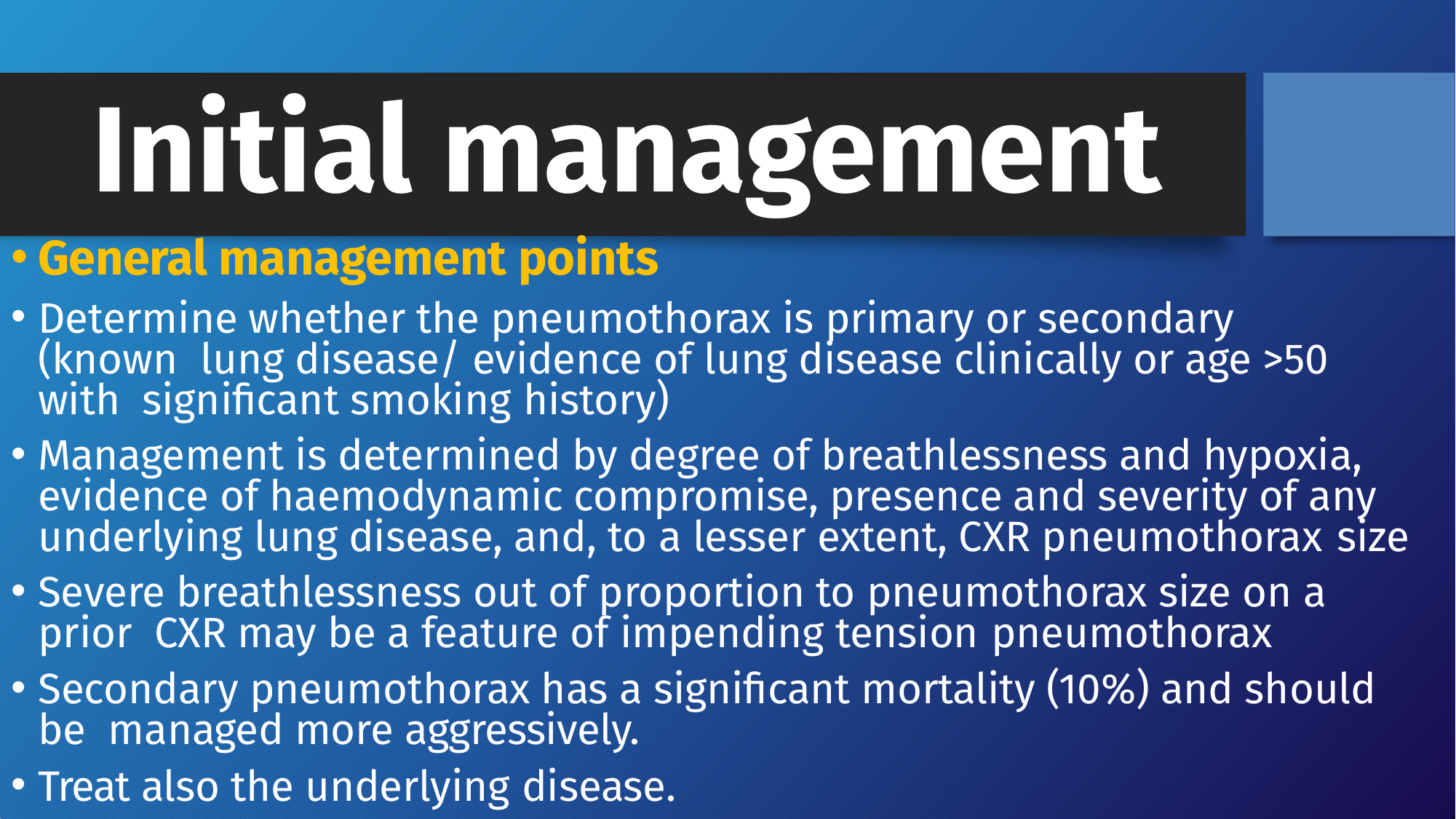

# Initial management
General management points
Determine whether the pneumothorax is primary or secondary (known  lung disease/ evidence of lung disease clinically or age >50 with  significant smoking history)
Management is determined by degree of breathlessness and hypoxia,  evidence of haemodynamic compromise, presence and severity of any  underlying lung disease, and, to a lesser extent, CXR pneumothorax size
Severe breathlessness out of proportion to pneumothorax size on a prior  CXR may be a feature of impending tension pneumothorax
Secondary pneumothorax has a significant mortality (10%) and should be  managed more aggressively.
Treat also the underlying disease.